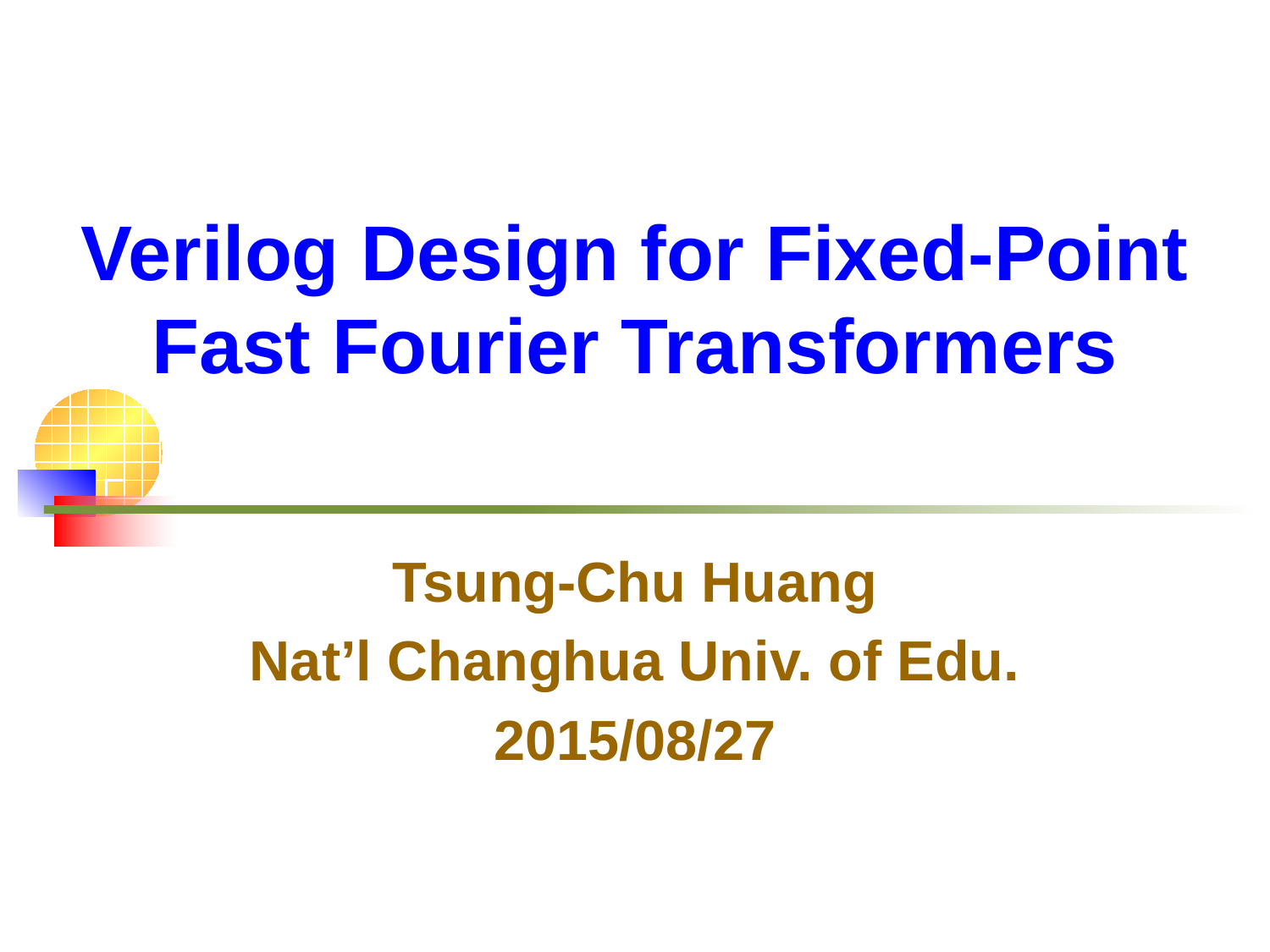

# Verilog Design for Fixed-Point Fast Fourier Transformers
Tsung-Chu Huang
Nat’l Changhua Univ. of Edu.
2015/08/27